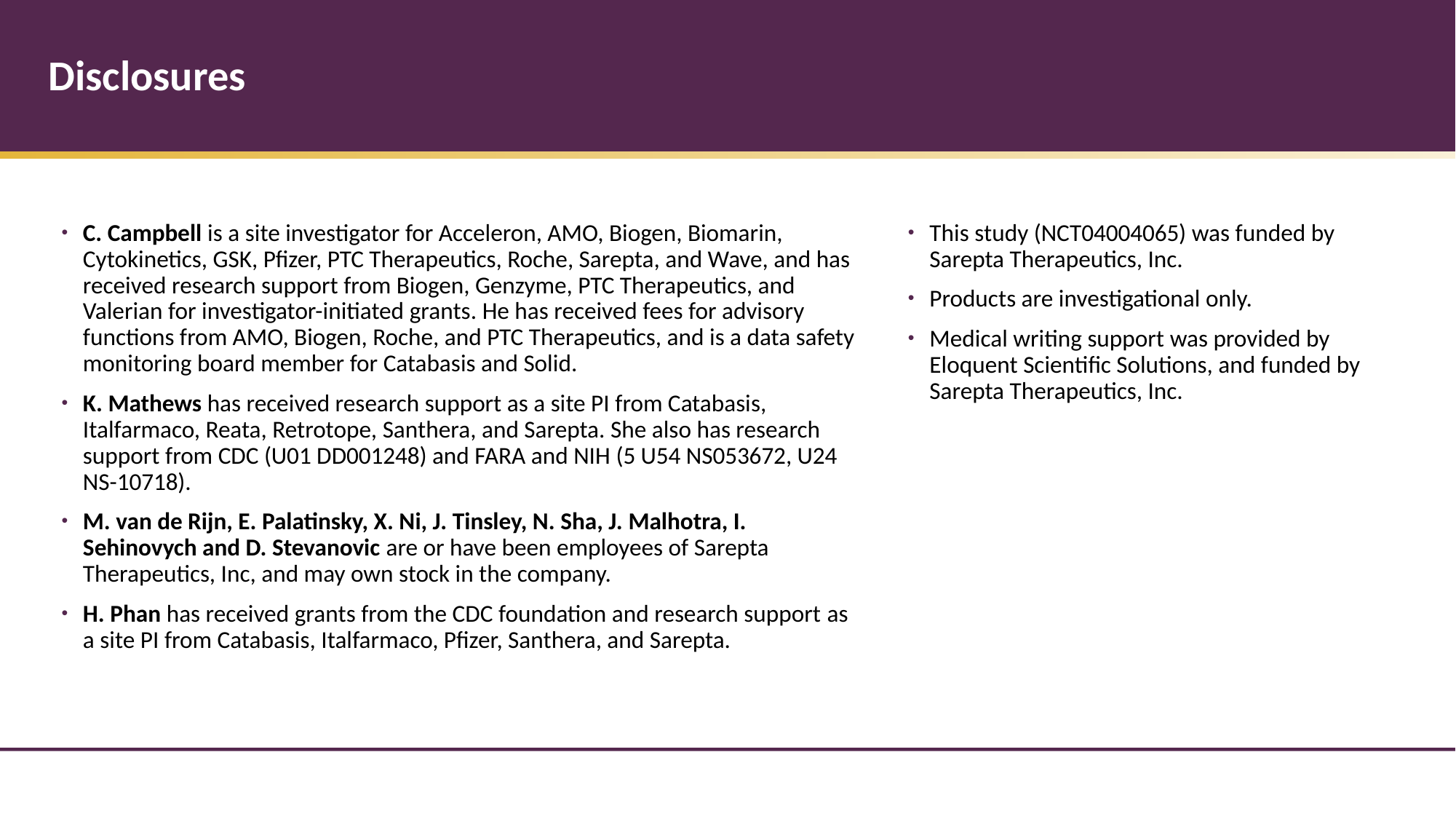

# Disclosures
C. Campbell is a site investigator for Acceleron, AMO, Biogen, Biomarin, Cytokinetics, GSK, Pfizer, PTC Therapeutics, Roche, Sarepta, and Wave, and has received research support from Biogen, Genzyme, PTC Therapeutics, and Valerian for investigator-initiated grants. He has received fees for advisory functions from AMO, Biogen, Roche, and PTC Therapeutics, and is a data safety monitoring board member for Catabasis and Solid.
K. Mathews has received research support as a site PI from Catabasis, Italfarmaco, Reata, Retrotope, Santhera, and Sarepta. She also has research support from CDC (U01 DD001248) and FARA and NIH (5 U54 NS053672, U24 NS-10718).
M. van de Rijn, E. Palatinsky, X. Ni, J. Tinsley, N. Sha, J. Malhotra, I. Sehinovych and D. Stevanovic are or have been employees of Sarepta Therapeutics, Inc, and may own stock in the company.
H. Phan has received grants from the CDC foundation and research support as a site PI from Catabasis, Italfarmaco, Pfizer, Santhera, and Sarepta.
This study (NCT04004065) was funded by Sarepta Therapeutics, Inc.
Products are investigational only.
Medical writing support was provided by Eloquent Scientific Solutions, and funded by Sarepta Therapeutics, Inc.